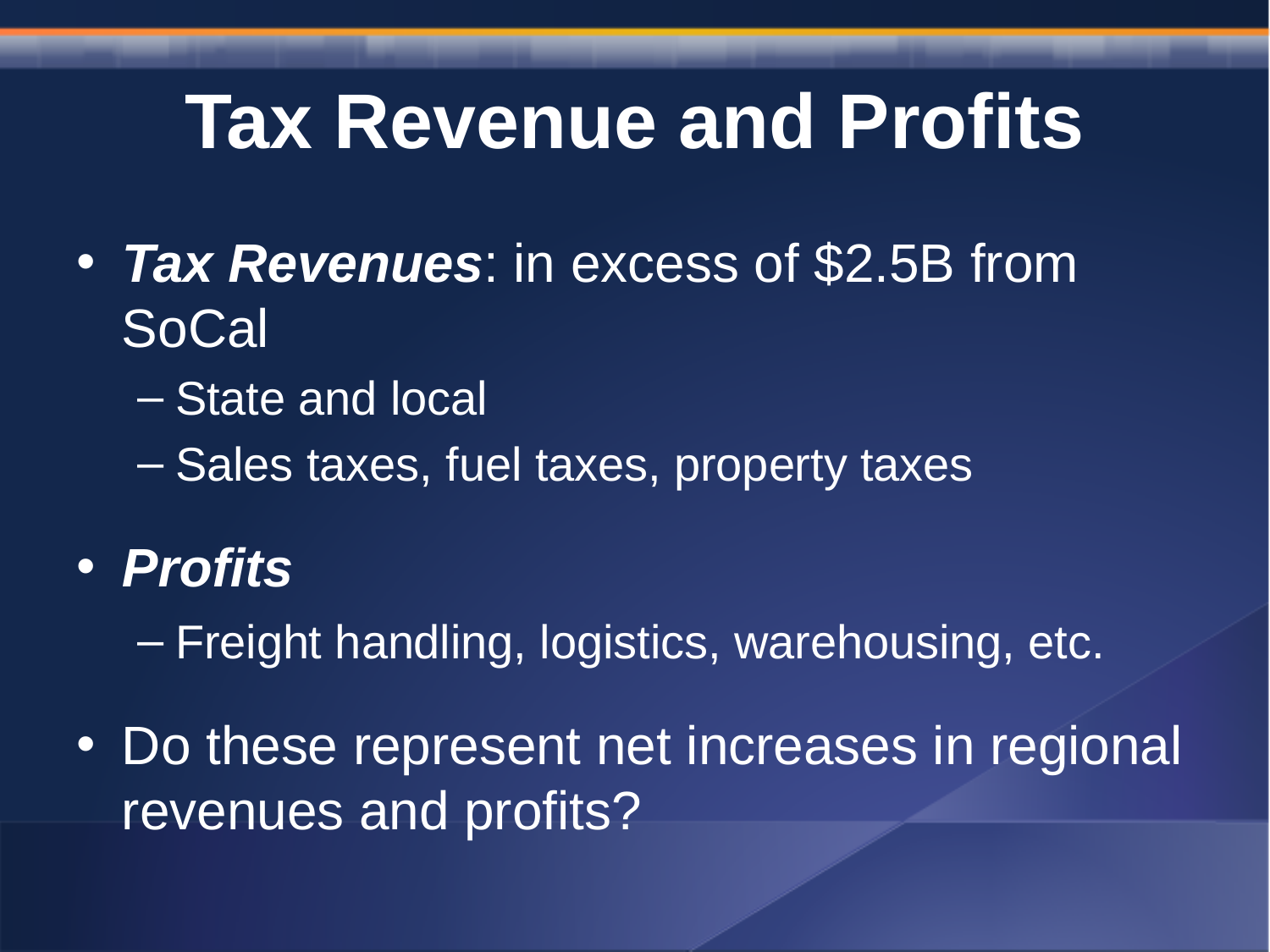

# Tax Revenue and Profits
Tax Revenues: in excess of $2.5B from SoCal
State and local
Sales taxes, fuel taxes, property taxes
Profits
Freight handling, logistics, warehousing, etc.
Do these represent net increases in regional revenues and profits?